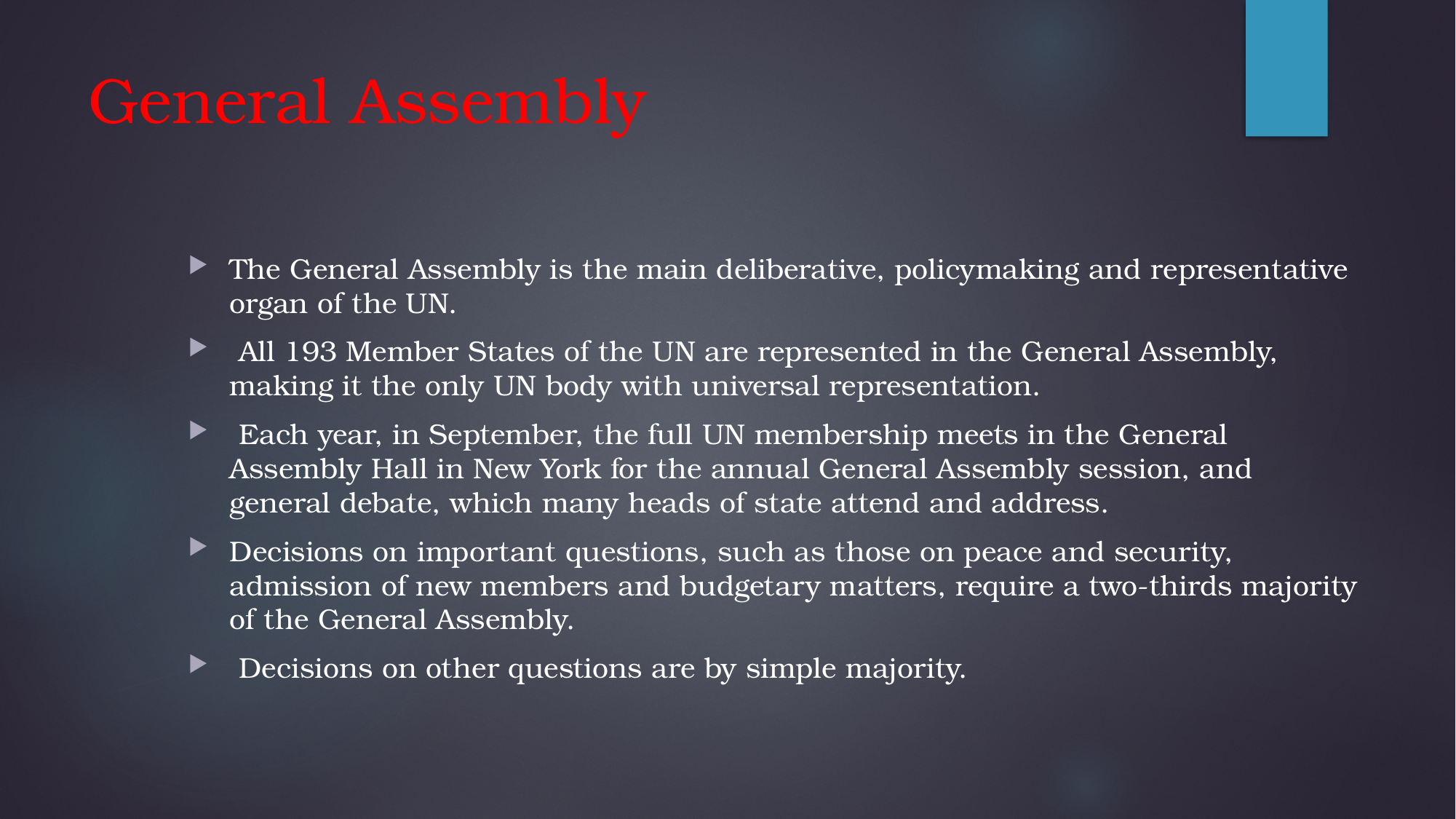

# General Assembly
The General Assembly is the main deliberative, policymaking and representative organ of the UN.
 All 193 Member States of the UN are represented in the General Assembly, making it the only UN body with universal representation.
 Each year, in September, the full UN membership meets in the General Assembly Hall in New York for the annual General Assembly session, and general debate, which many heads of state attend and address.
Decisions on important questions, such as those on peace and security, admission of new members and budgetary matters, require a two-thirds majority of the General Assembly.
 Decisions on other questions are by simple majority.